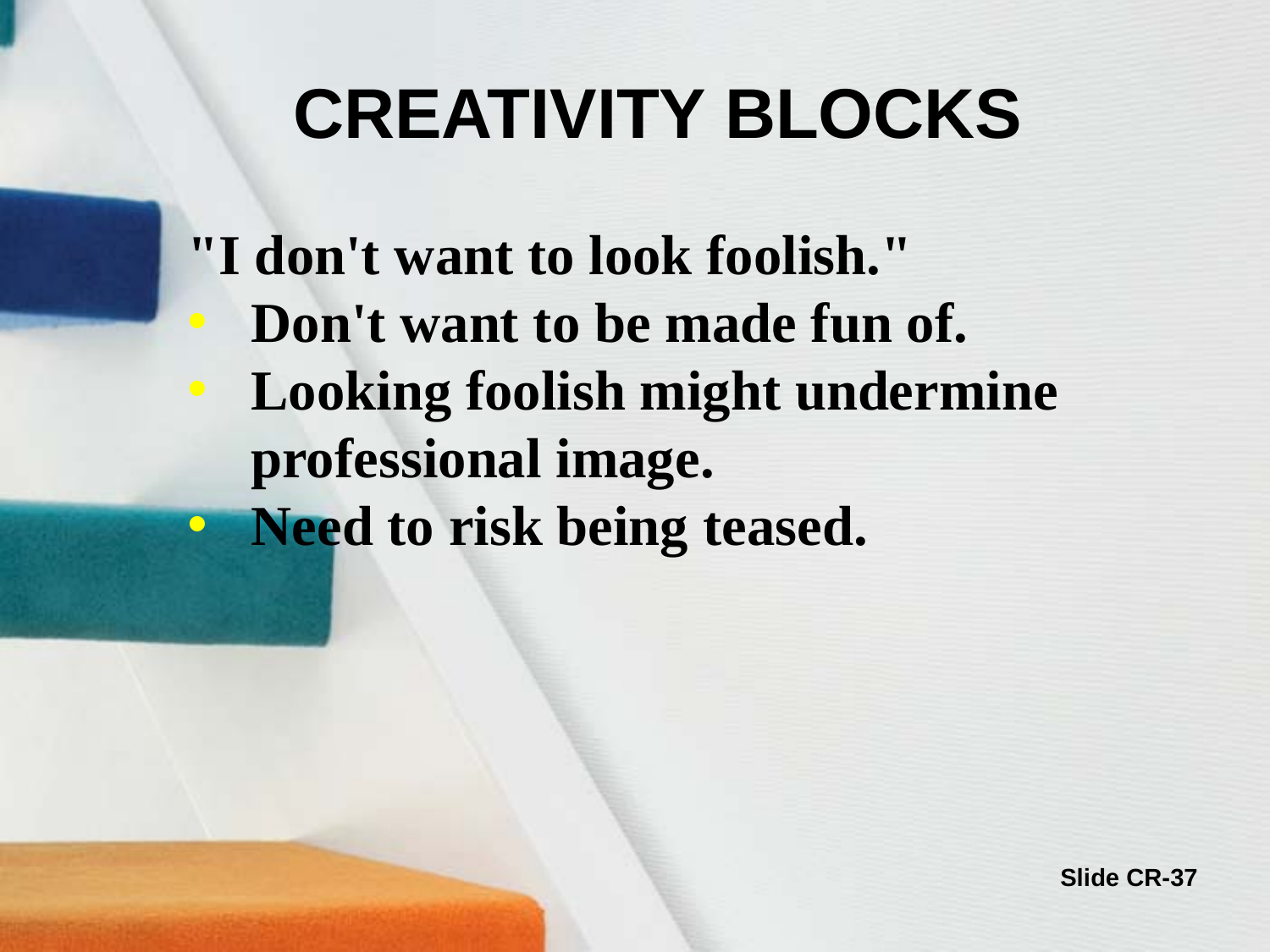

# CREATIVITY BLOCKS
"I don't want to look foolish."
Don't want to be made fun of.
Looking foolish might undermine professional image.
Need to risk being teased.
Slide CR-37